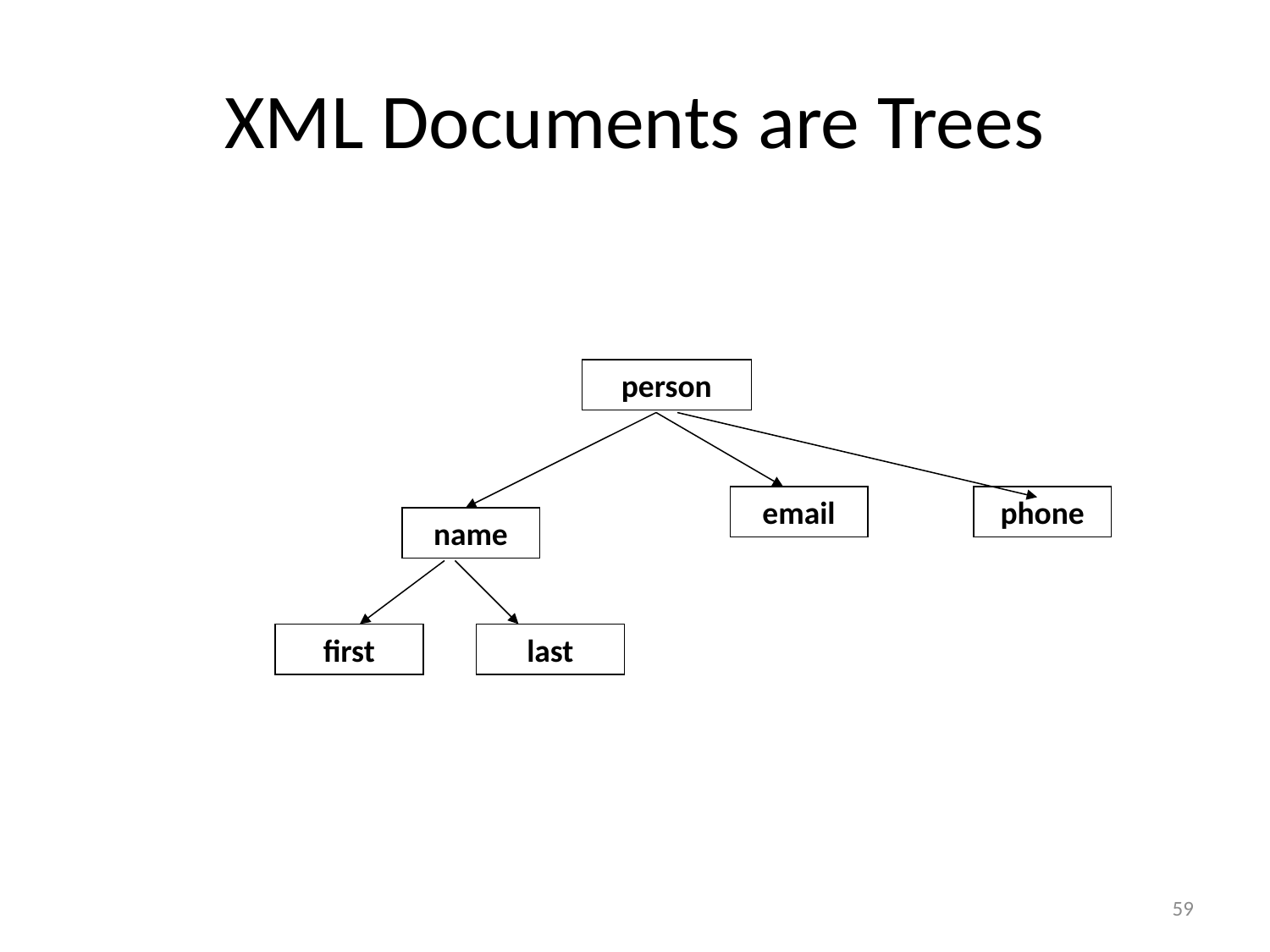

# XML Documents are Trees
person

email
phone
name

first
last
59